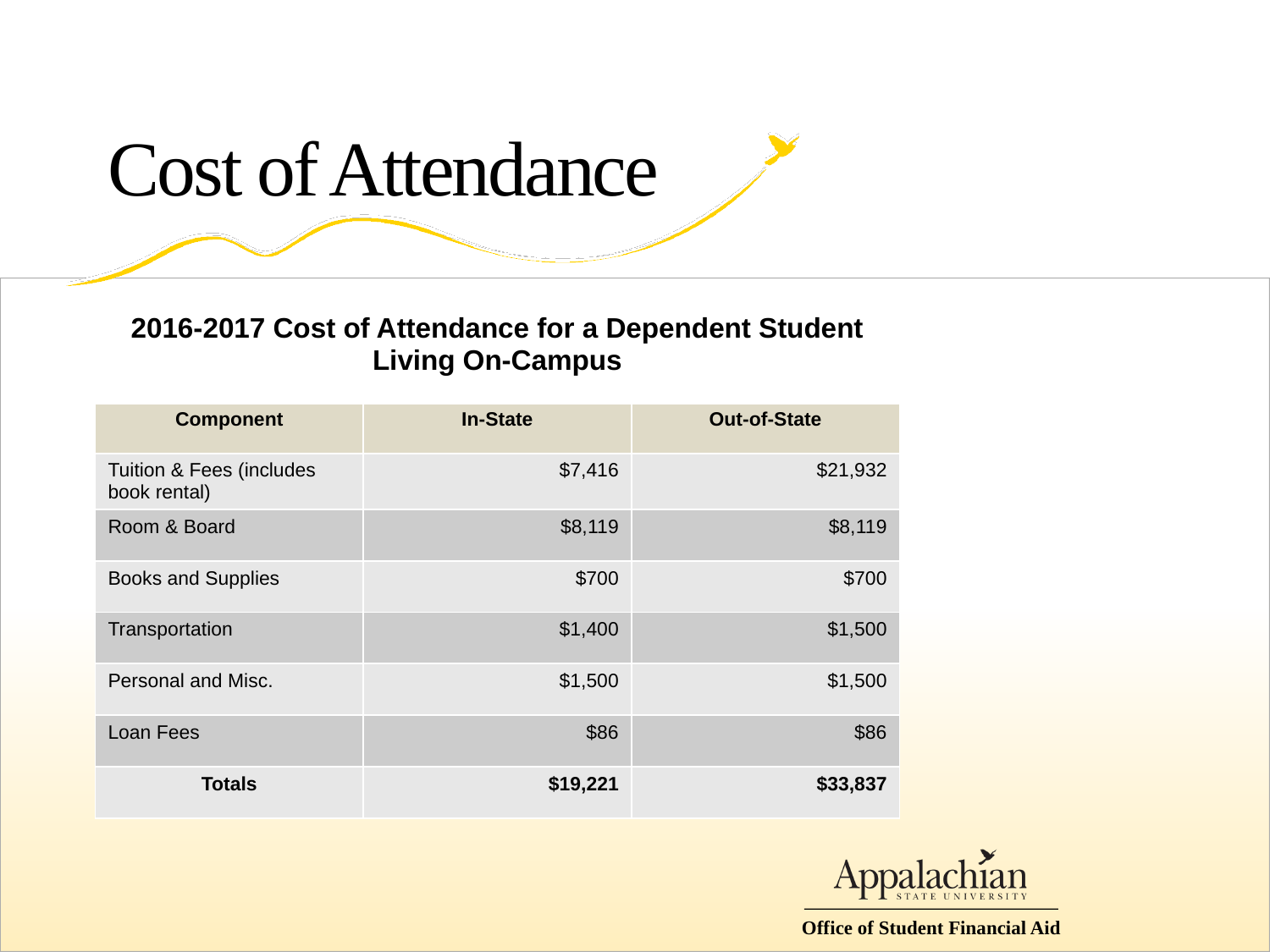

# Cost of Attendance
| 2016-2017 Cost of Attendance for a Dependent Student Living On-Campus |  |  |
| --- | --- | --- |
| Component | In-State | Out-of-State |
| Tuition & Fees (includes book rental) | $7,416 | $21,932 |
| Room & Board | $8,119 | $8,119 |
| Books and Supplies | $700 | $700 |
| Transportation | $1,400 | $1,500 |
| Personal and Misc. | $1,500 | $1,500 |
| Loan Fees | $86 | $86 |
| Totals | $19,221 | $33,837 |
Office of Student Financial Aid